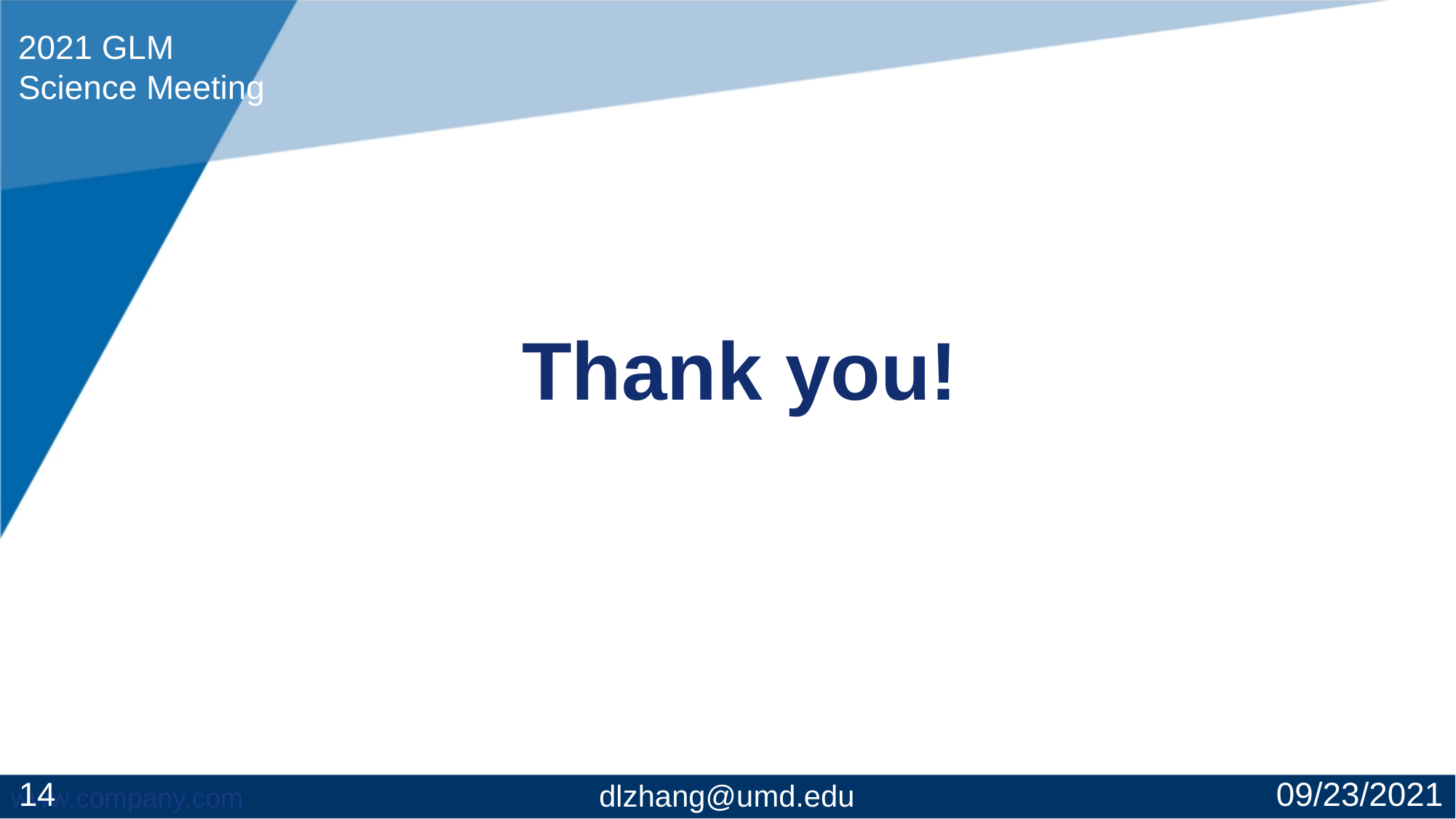

2021 GLM Science Meeting
Thank you!
14
09/23/2021
dlzhang@umd.edu